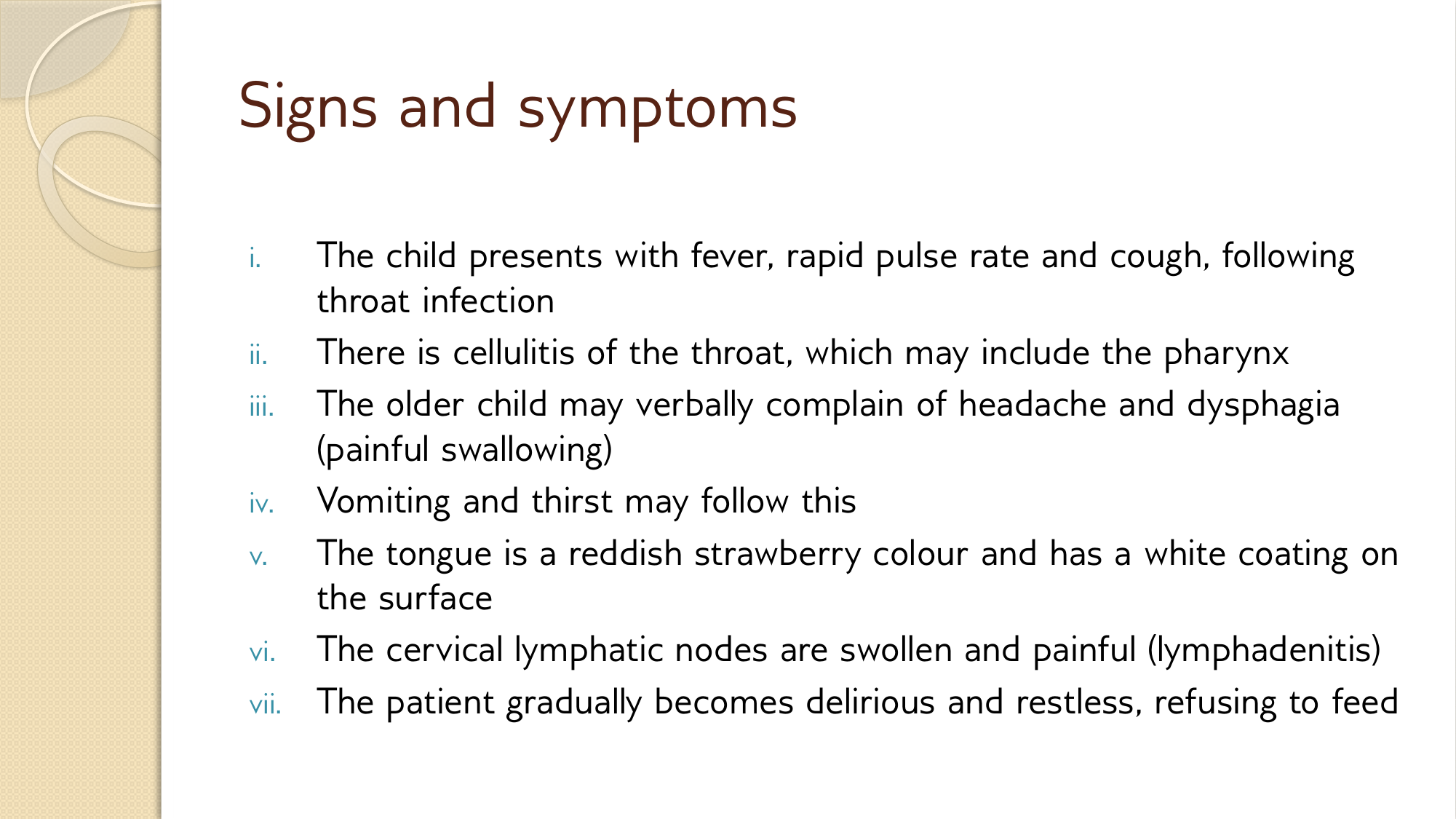

# Signs and symptoms

The child presents with fever, rapid pulse rate and cough, following throat infection
There is cellulitis of the throat, which may include the pharynx
The older child may verbally complain of headache and dysphagia (painful swallowing)
Vomiting and thirst may follow this
The tongue is a reddish strawberry colour and has a white coating on the surface
The cervical lymphatic nodes are swollen and painful (lymphadenitis)
The patient gradually becomes delirious and restless, refusing to feed